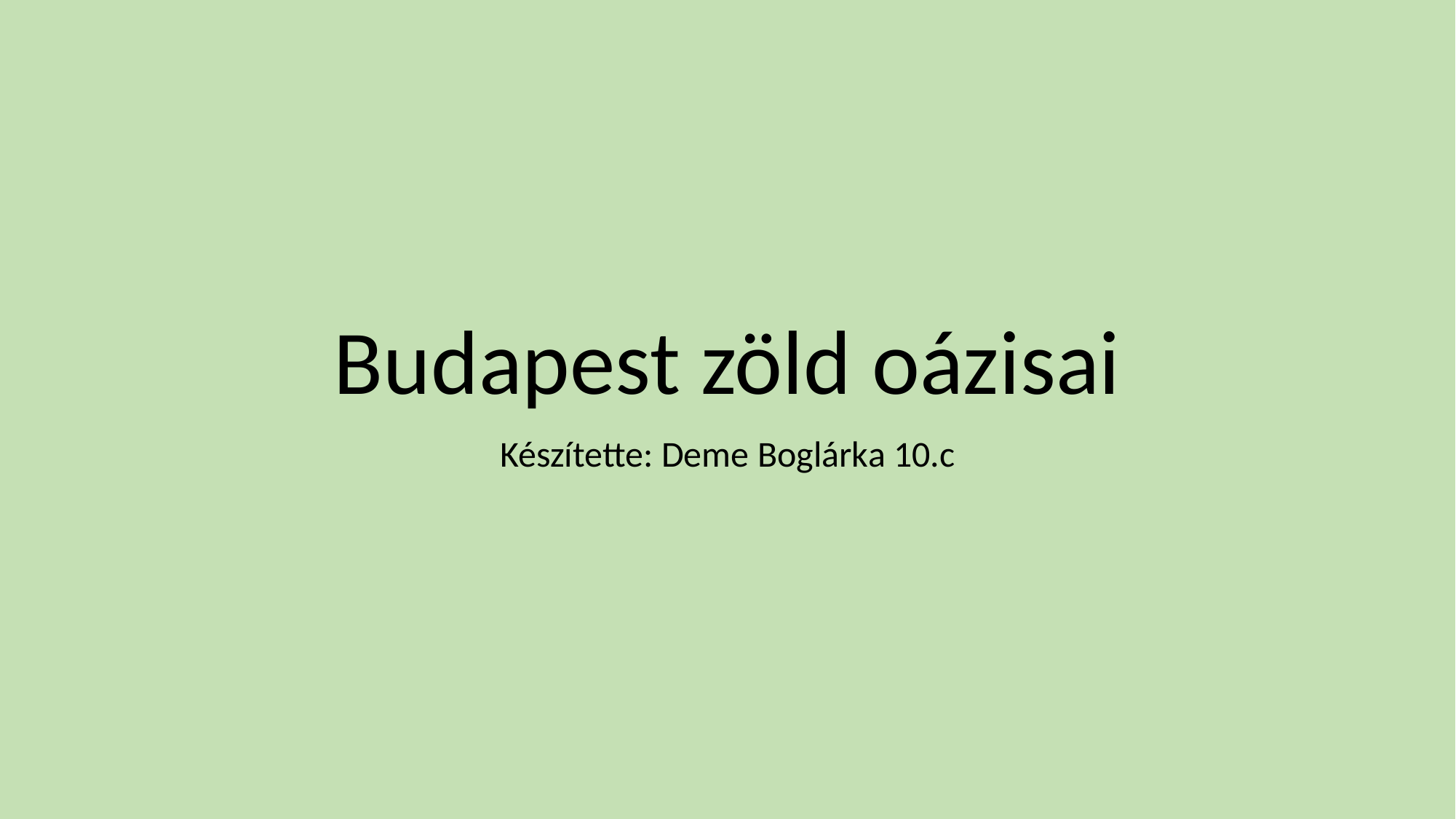

# Budapest zöld oázisai
Készítette: Deme Boglárka 10.c